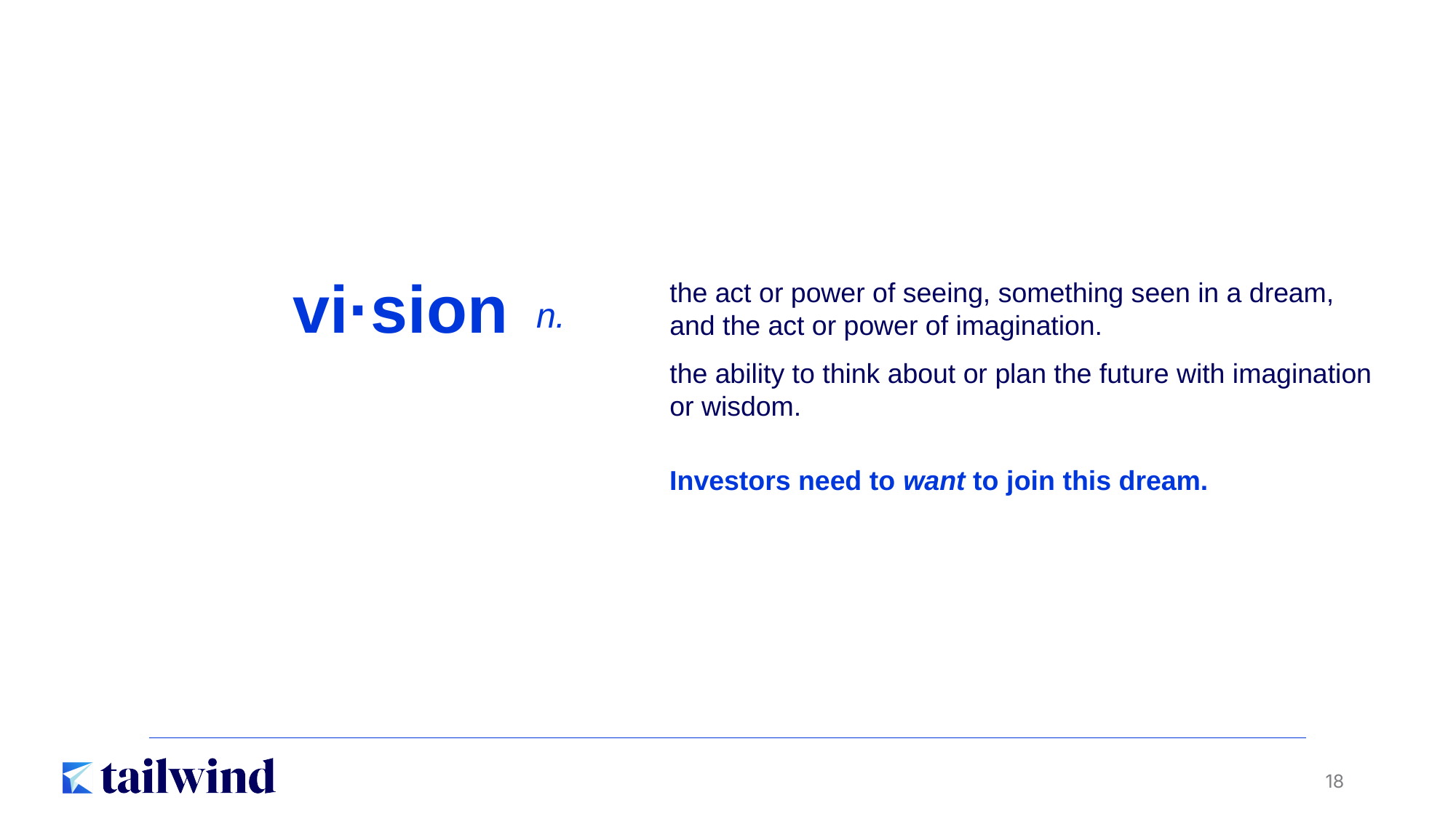

the act or power of seeing, something seen in a dream, and the act or power of imagination.
the ability to think about or plan the future with imagination or wisdom.
vi·sion
n.
Investors need to want to join this dream.
18